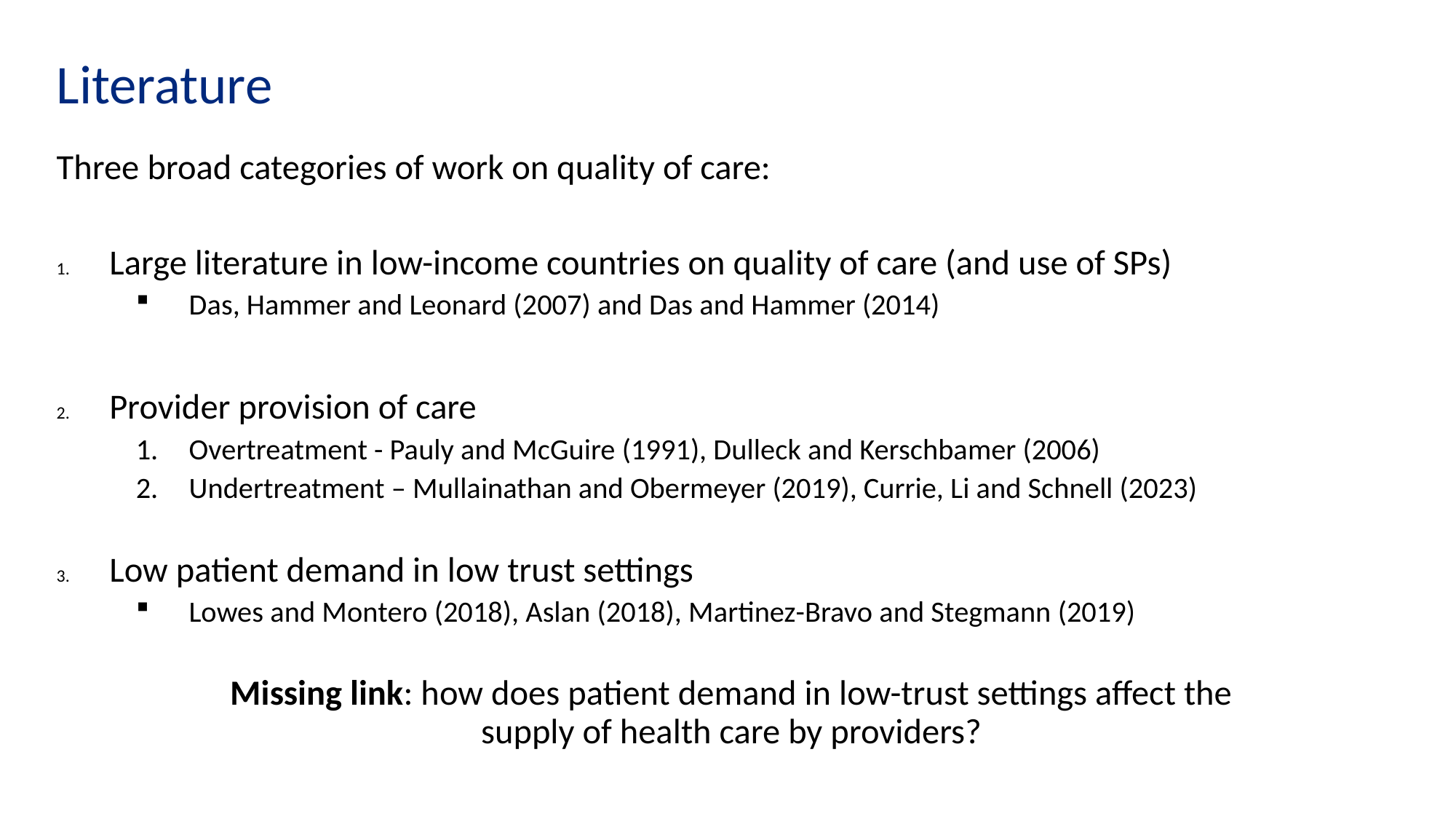

# Literature
Three broad categories of work on quality of care:
Large literature in low-income countries on quality of care (and use of SPs)
Das, Hammer and Leonard (2007) and Das and Hammer (2014)

Provider provision of care
Overtreatment - Pauly and McGuire (1991), Dulleck and Kerschbamer (2006)
Undertreatment – Mullainathan and Obermeyer (2019), Currie, Li and Schnell (2023)
Low patient demand in low trust settings
Lowes and Montero (2018), Aslan (2018), Martinez-Bravo and Stegmann (2019)
Missing link: how does patient demand in low-trust settings affect the
supply of health care by providers?